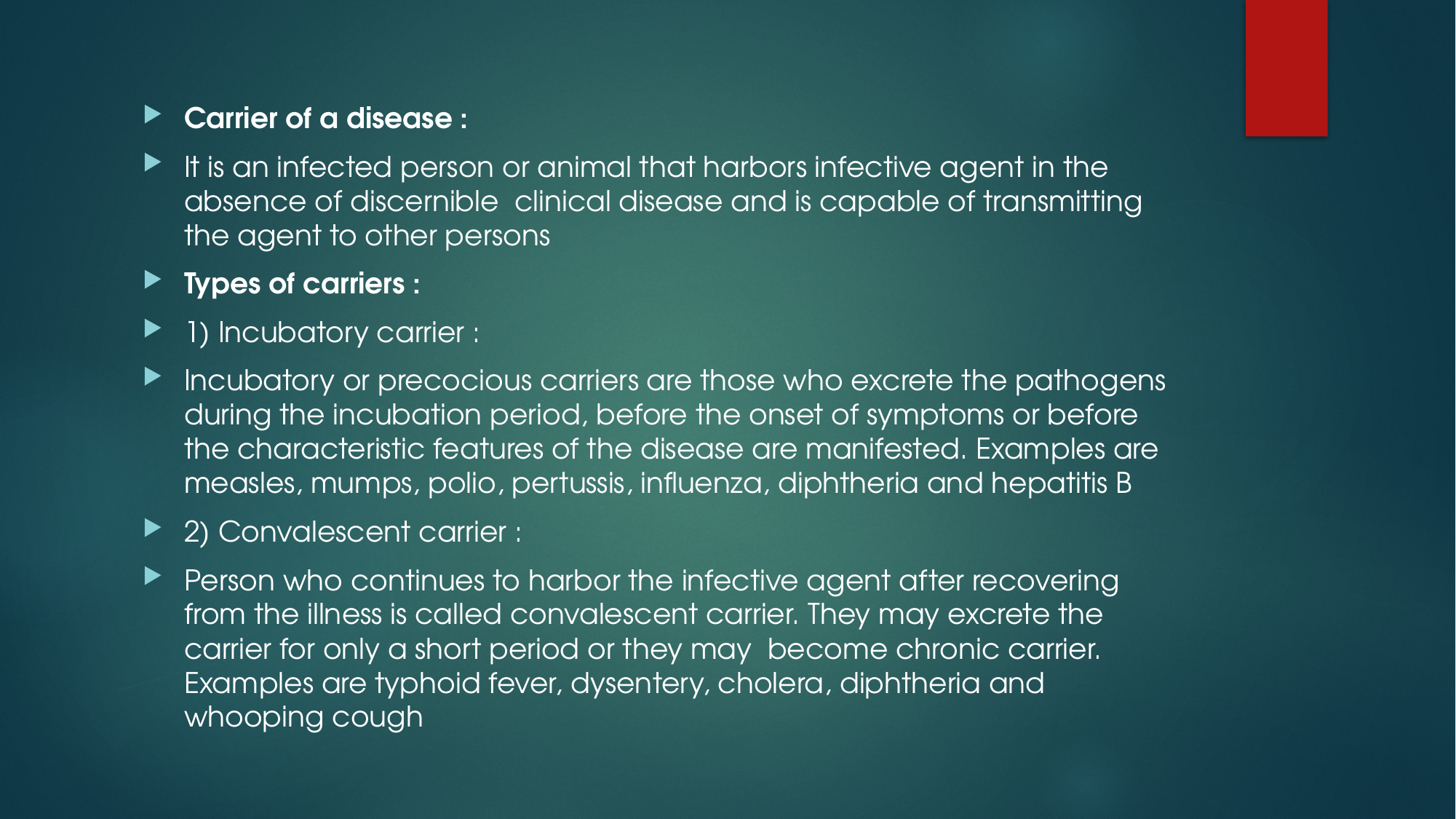

Carrier of a disease :
It is an infected person or animal that harbors infective agent in the absence of discernible  clinical disease and is capable of transmitting the agent to other persons
Types of carriers :
1) Incubatory carrier :
Incubatory or precocious carriers are those who excrete the pathogens during the incubation period, before the onset of symptoms or before the characteristic features of the disease are manifested. Examples are measles, mumps, polio, pertussis, influenza, diphtheria and hepatitis B
2) Convalescent carrier :
Person who continues to harbor the infective agent after recovering from the illness is called convalescent carrier. They may excrete the carrier for only a short period or they may  become chronic carrier. Examples are typhoid fever, dysentery, cholera, diphtheria and whooping cough